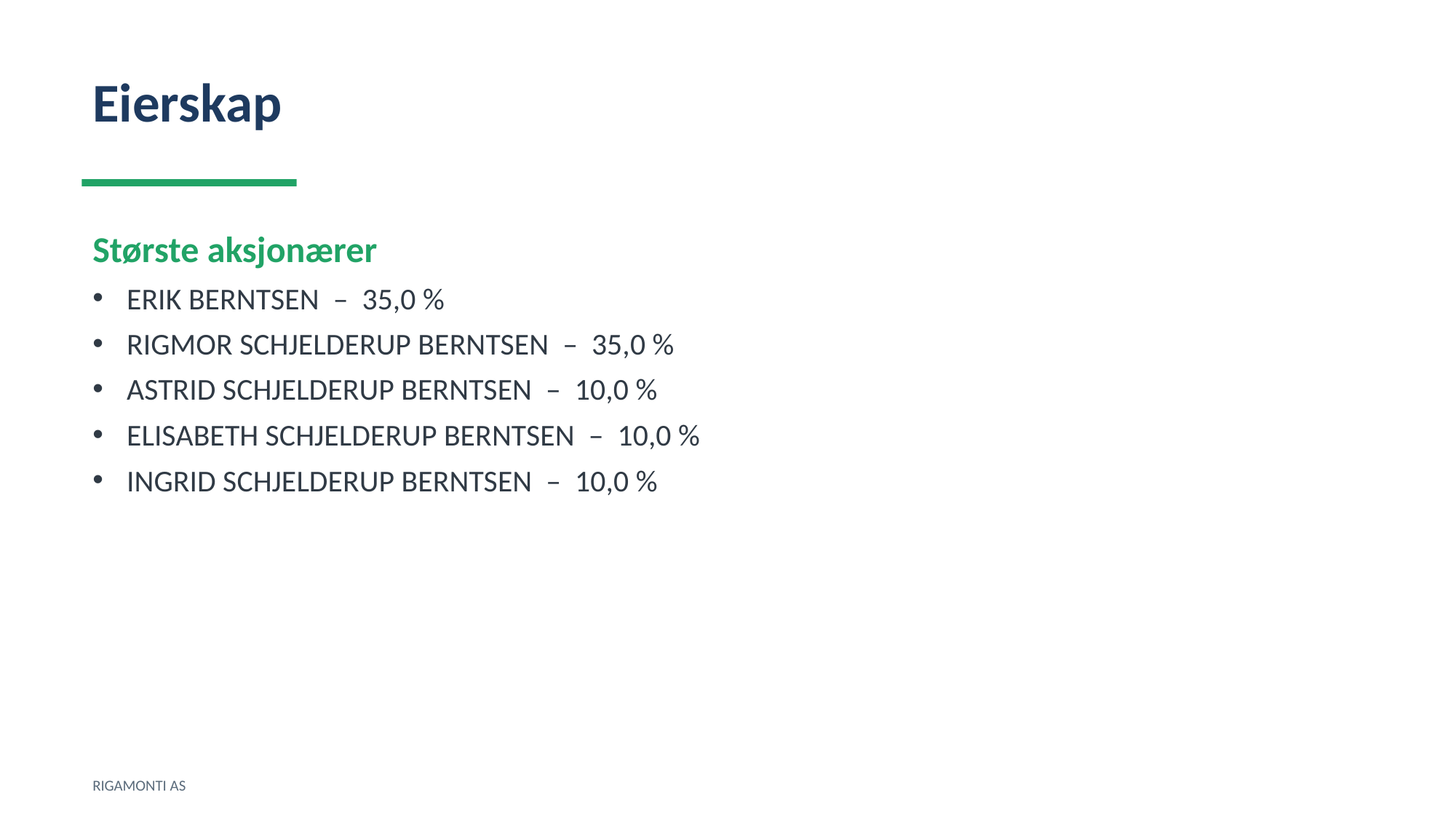

Eierskap

Største aksjonærer
ERIK BERNTSEN  –  35,0 %
RIGMOR SCHJELDERUP BERNTSEN  –  35,0 %
ASTRID SCHJELDERUP BERNTSEN  –  10,0 %
ELISABETH SCHJELDERUP BERNTSEN  –  10,0 %
INGRID SCHJELDERUP BERNTSEN  –  10,0 %
RIGAMONTI AS